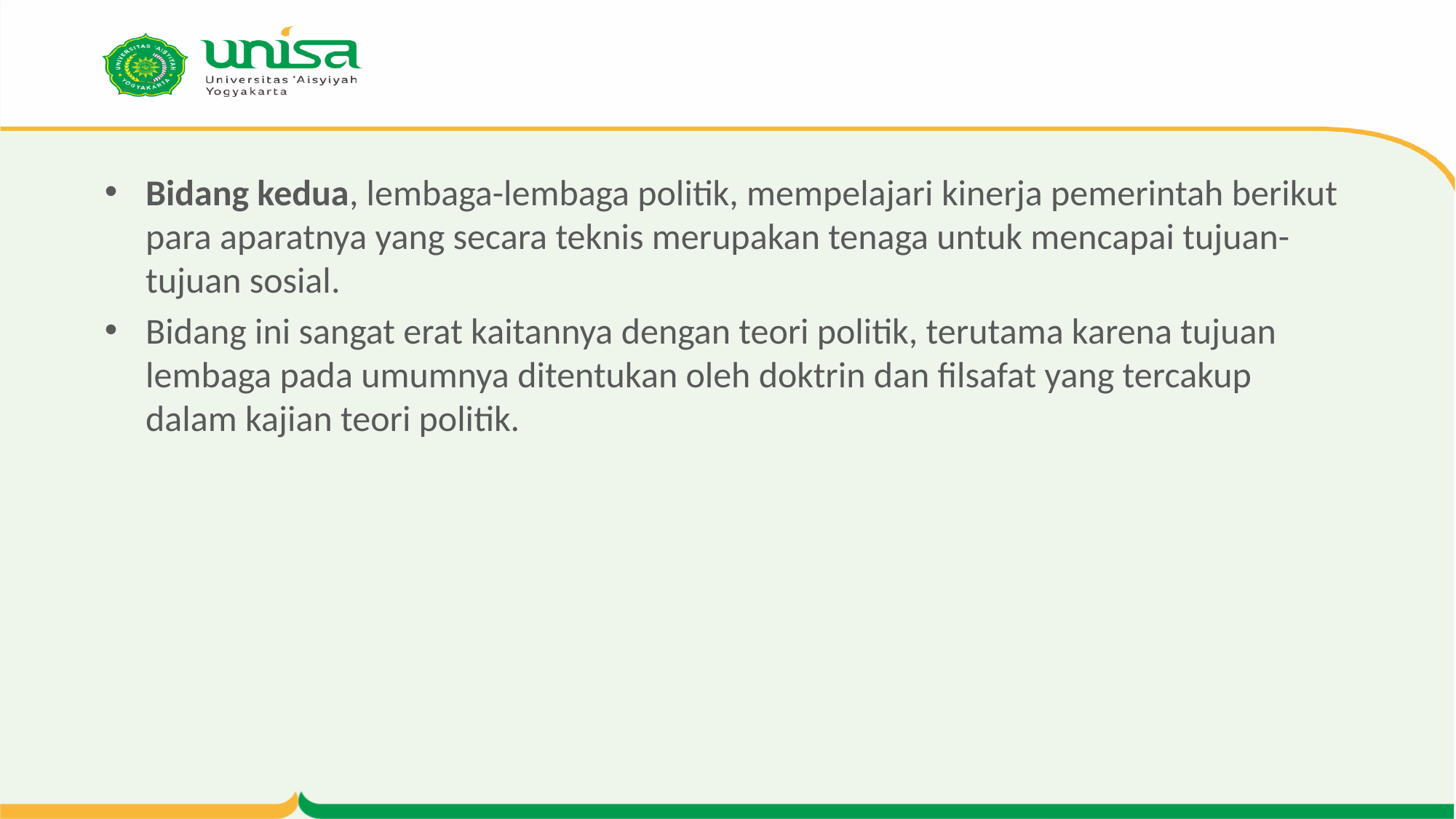

Bidang kedua, lembaga-lembaga politik, mempelajari kinerja pemerintah berikut para aparatnya yang secara teknis merupakan tenaga untuk mencapai tujuan-tujuan sosial.
Bidang ini sangat erat kaitannya dengan teori politik, terutama karena tujuan lembaga pada umumnya ditentukan oleh doktrin dan filsafat yang tercakup dalam kajian teori politik.